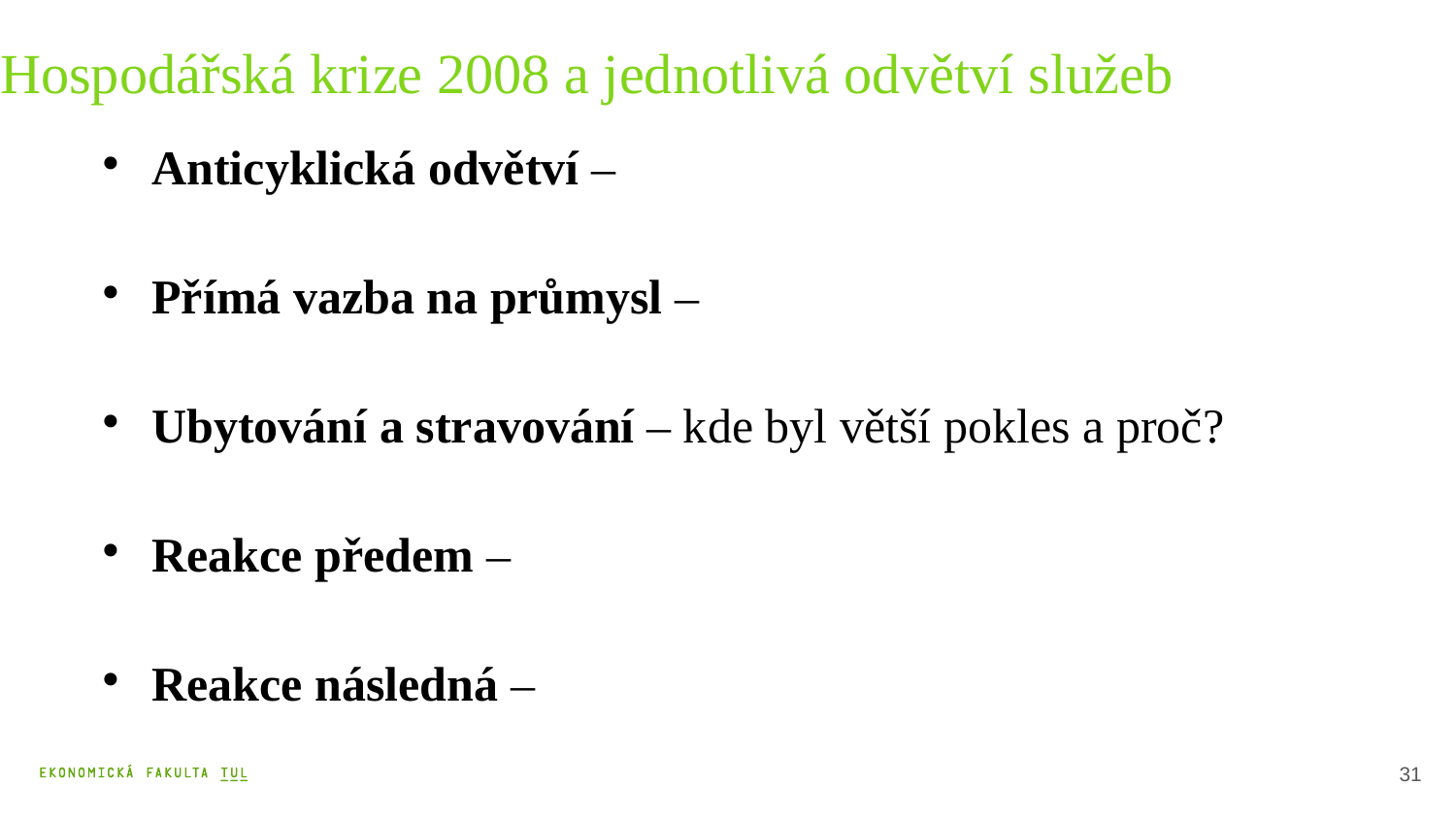

Hospodářská krize 2008 a jednotlivá odvětví služeb
Anticyklická odvětví –

Přímá vazba na průmysl –

Ubytování a stravování – kde byl větší pokles a proč?

Reakce předem –

Reakce následná –
31